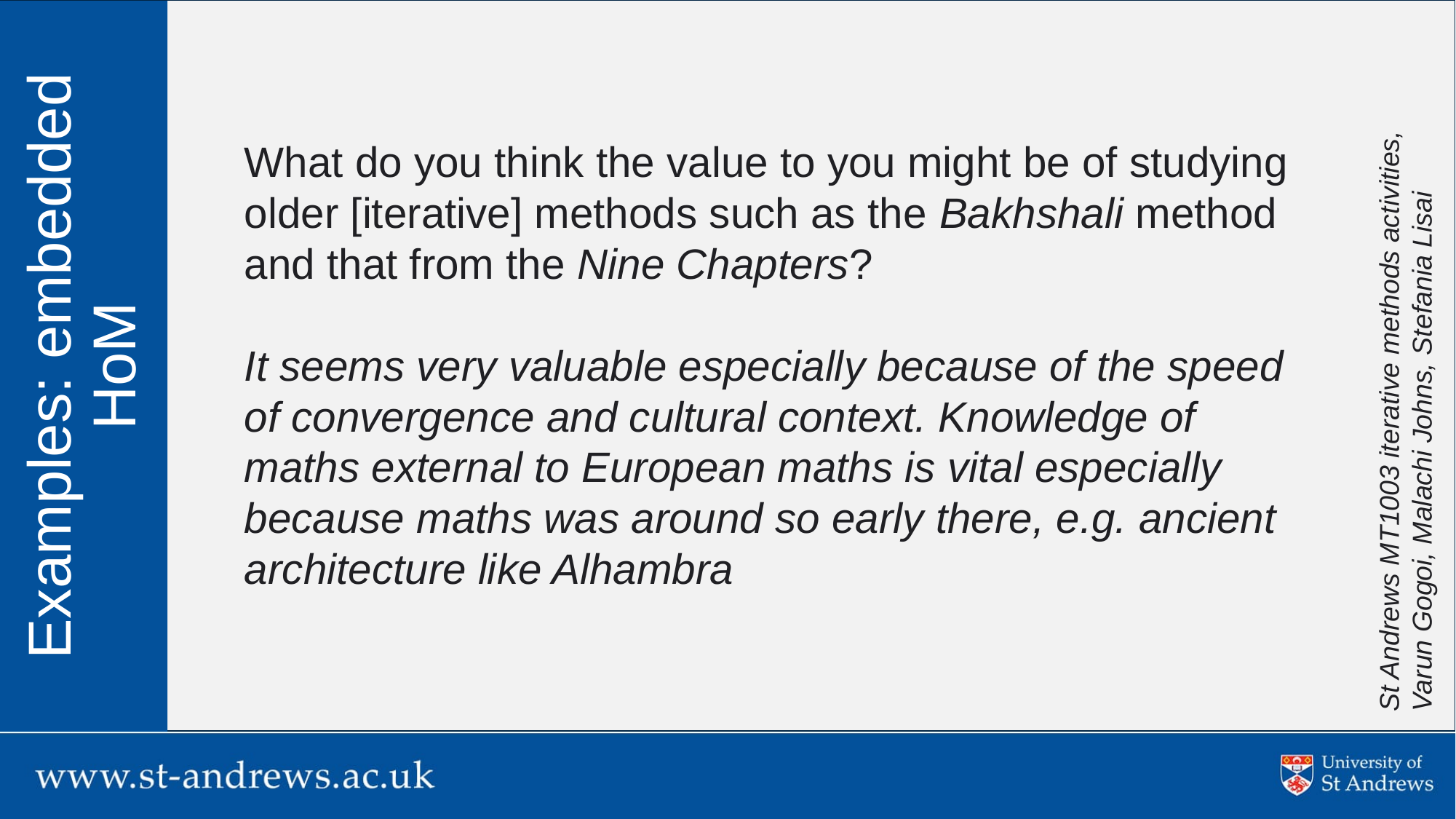

What do you think the value to you might be of studying older [iterative] methods such as the Bakhshali method and that from the Nine Chapters?

It seems very valuable especially because of the speed of convergence and cultural context. Knowledge of maths external to European maths is vital especially because maths was around so early there, e.g. ancient architecture like Alhambra
Examples: embedded HoM
St Andrews MT1003 iterative methods activities,
Varun Gogoi, Malachi Johns, Stefania Lisai